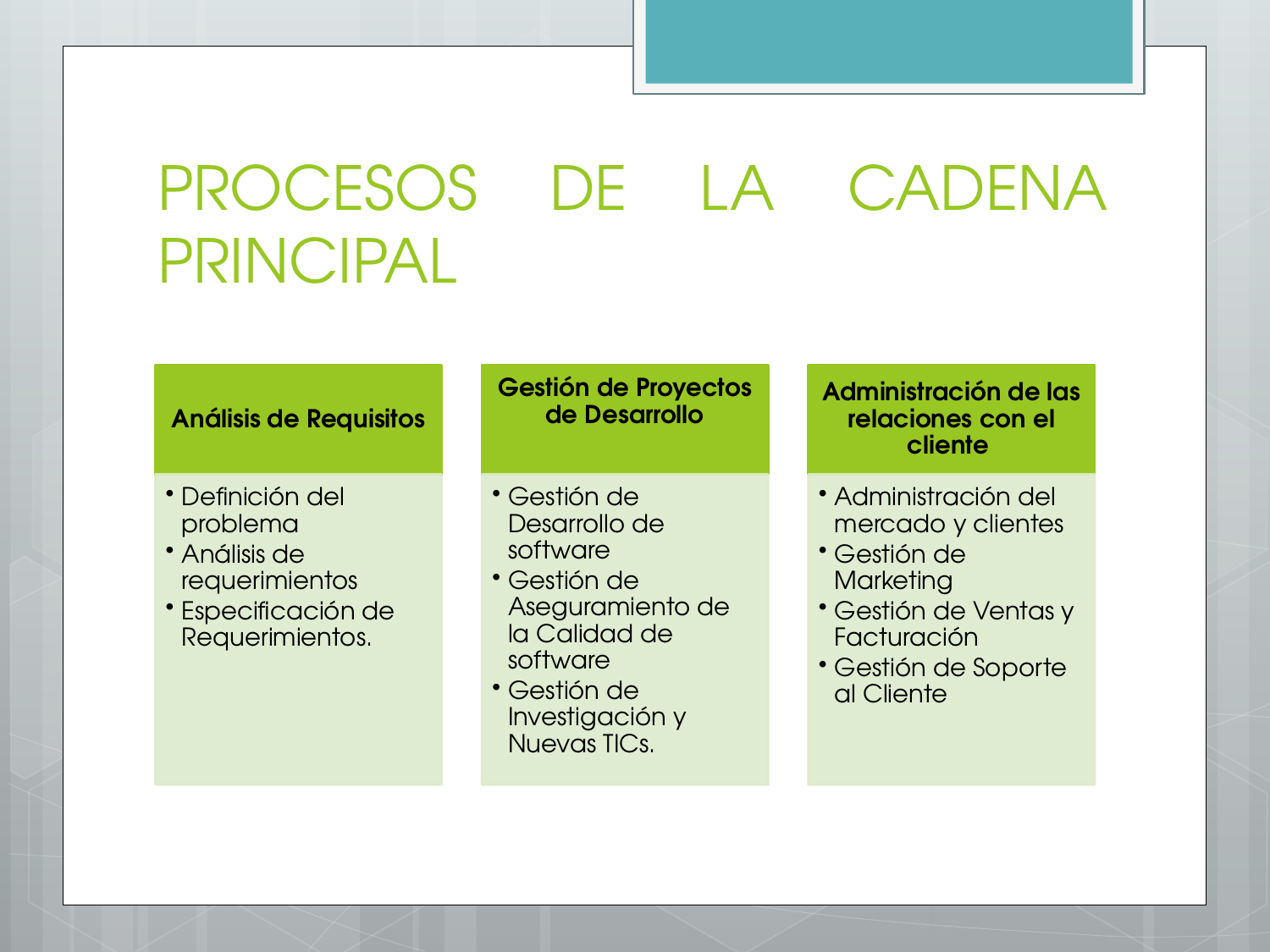

# PROCESOS DE LA CADENA PRINCIPAL
Análisis de Requisitos
Definición del problema
Análisis de requerimientos
Especificación de Requerimientos.
Gestión de Proyectos de Desarrollo

Gestión de Desarrollo de software
Gestión de Aseguramiento de la Calidad de software
Gestión de Investigación y Nuevas TICs.
Administración de las relaciones con el cliente
Administración del mercado y clientes
Gestión de Marketing
Gestión de Ventas y Facturación
Gestión de Soporte al Cliente